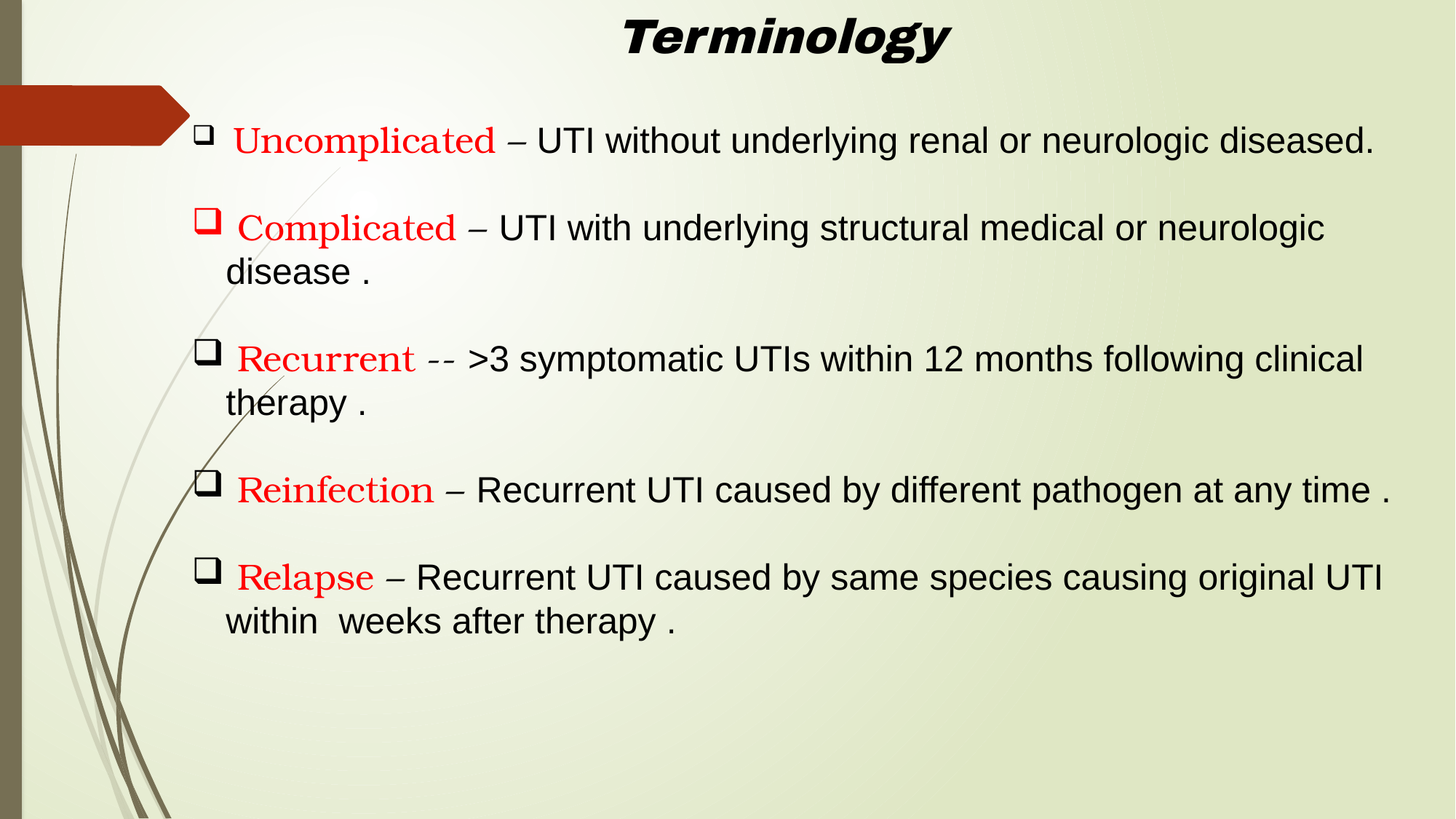

Terminology
 Uncomplicated – UTI without underlying renal or neurologic diseased.

 Complicated – UTI with underlying structural medical or neurologic disease .

 Recurrent -- >3 symptomatic UTIs within 12 months following clinical therapy .

 Reinfection – Recurrent UTI caused by different pathogen at any time .

 Relapse – Recurrent UTI caused by same species causing original UTI within  weeks after therapy .